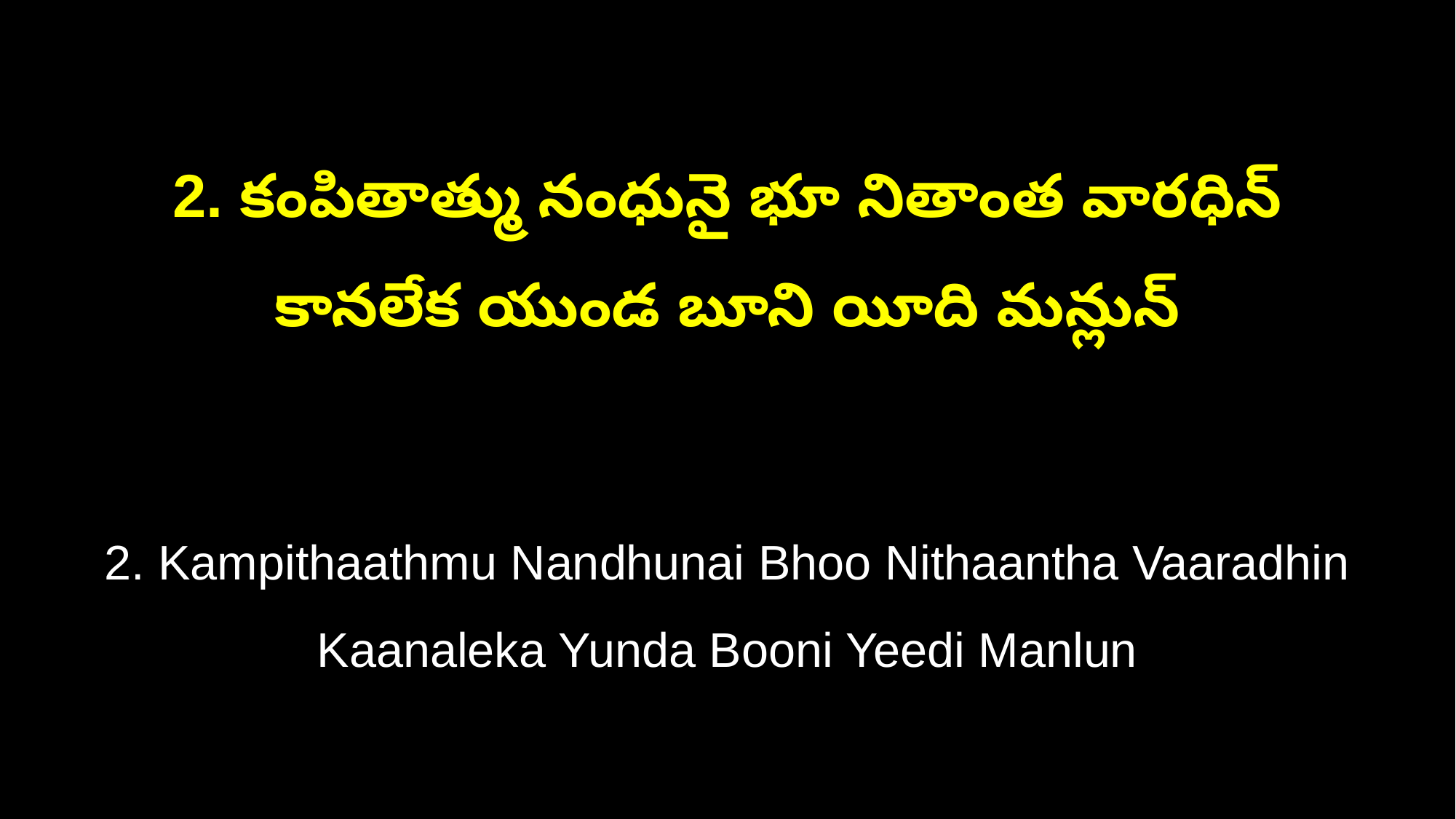

2. కంపితాత్ము నంధునై భూ నితాంత వారధిన్‌
కానలేక యుండ బూని యీది మన్లున్‌
2. Kampithaathmu Nandhunai Bhoo Nithaantha Vaaradhin
Kaanaleka Yunda Booni Yeedi Manlun